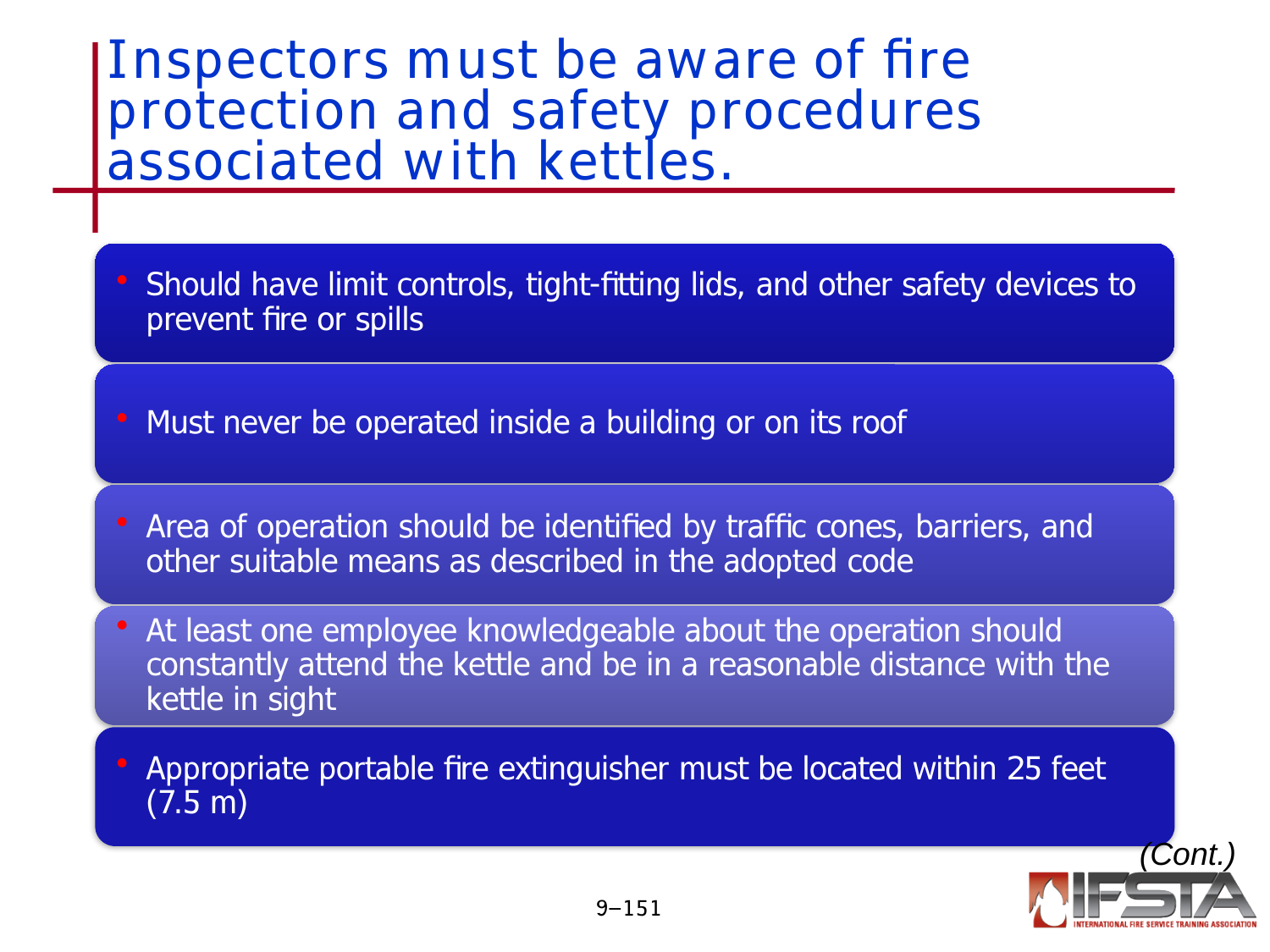

# Inspectors must be aware of fire protection and safety procedures associated with kettles.
Should have limit controls, tight-fitting lids, and other safety devices to prevent fire or spills
Must never be operated inside a building or on its roof
Area of operation should be identified by traffic cones, barriers, and other suitable means as described in the adopted code
At least one employee knowledgeable about the operation should constantly attend the kettle and be in a reasonable distance with the kettle in sight
Appropriate portable fire extinguisher must be located within 25 feet (7.5 m)
(Cont.)
9–151